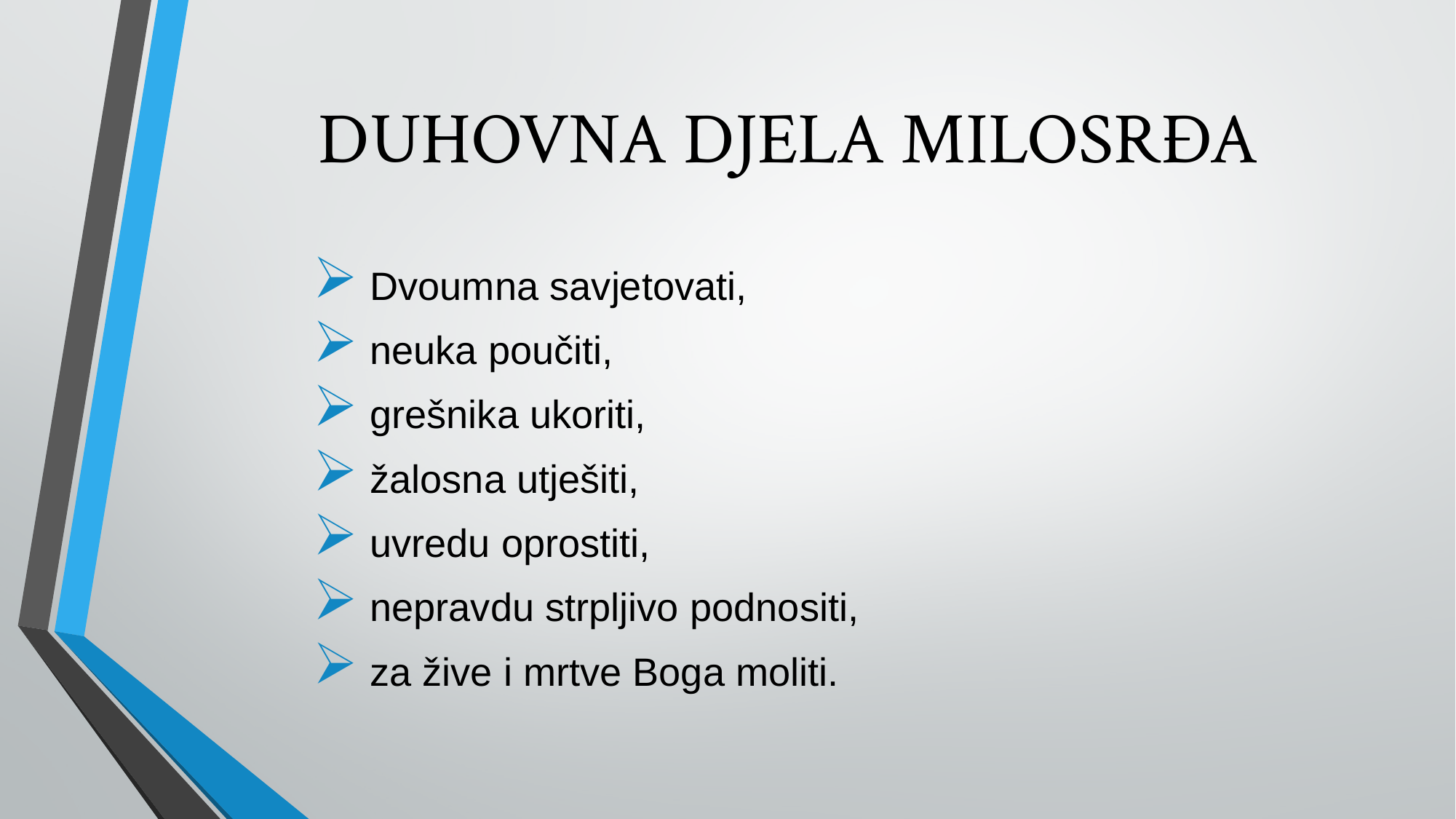

# DUHOVNA DJELA MILOSRĐA
 Dvoumna savjetovati,
 neuka poučiti,
 grešnika ukoriti,
 žalosna utješiti,
 uvredu oprostiti,
 nepravdu strpljivo podnositi,
 za žive i mrtve Boga moliti.